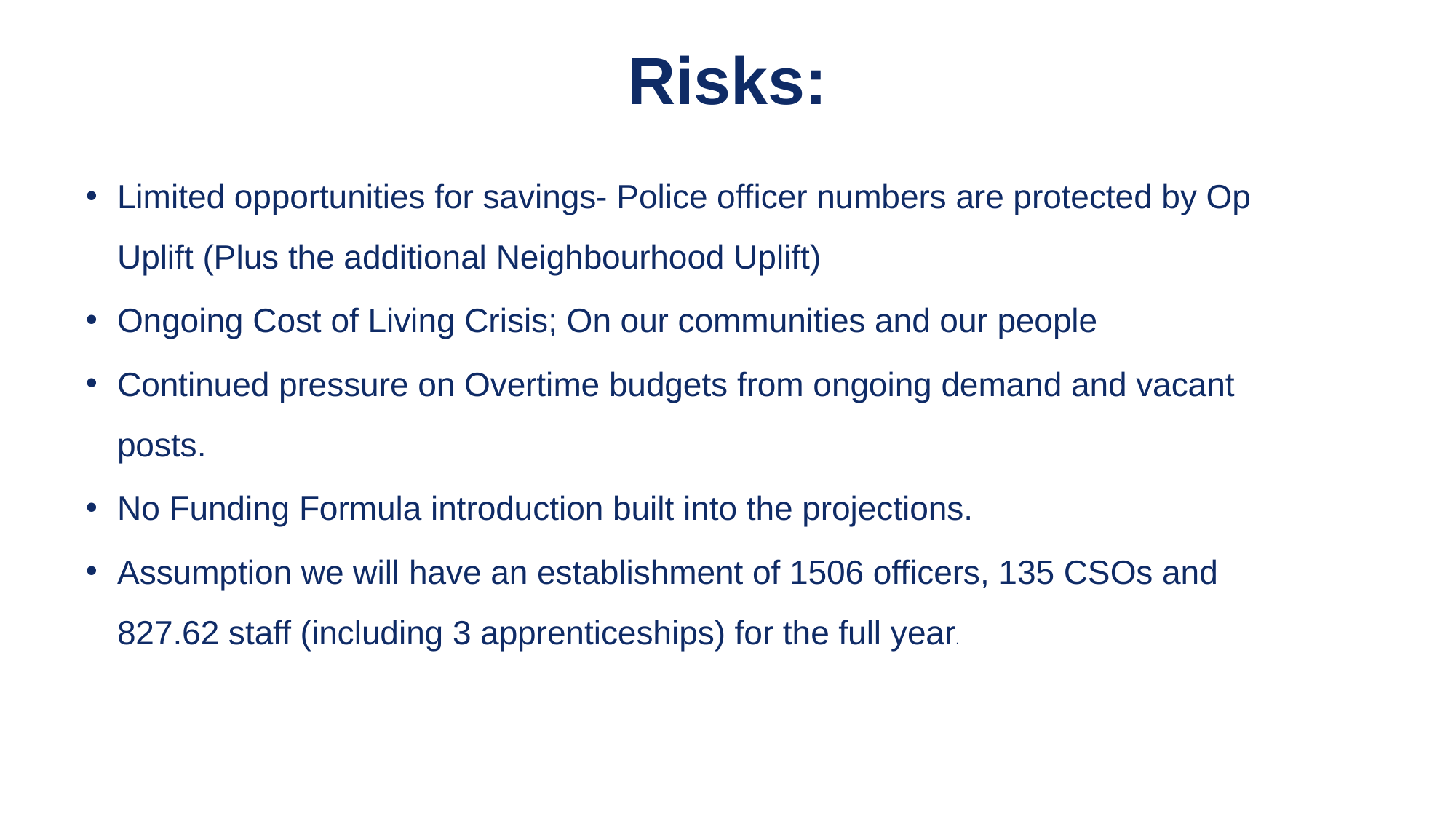

# Risks:
Limited opportunities for savings- Police officer numbers are protected by Op Uplift (Plus the additional Neighbourhood Uplift)
Ongoing Cost of Living Crisis; On our communities and our people
Continued pressure on Overtime budgets from ongoing demand and vacant posts.
No Funding Formula introduction built into the projections.
Assumption we will have an establishment of 1506 officers, 135 CSOs and 827.62 staff (including 3 apprenticeships) for the full year.